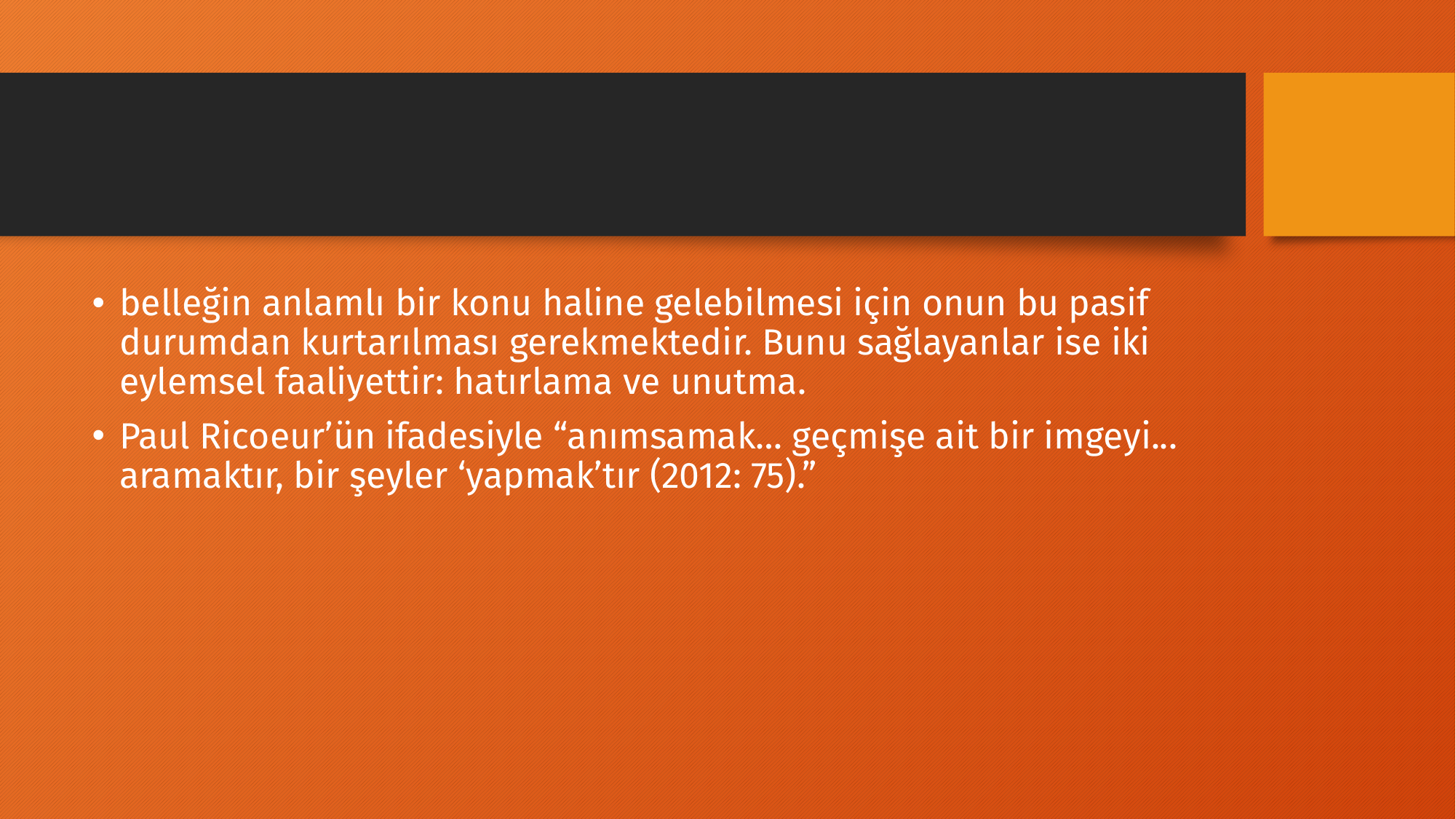

#
belleğin anlamlı bir konu haline gelebilmesi için onun bu pasif durumdan kurtarılması gerekmektedir. Bunu sağlayanlar ise iki eylemsel faaliyettir: hatırlama ve unutma.
Paul Ricoeur’ün ifadesiyle “anımsamak… geçmişe ait bir imgeyi... aramaktır, bir şeyler ‘yapmak’tır (2012: 75).”